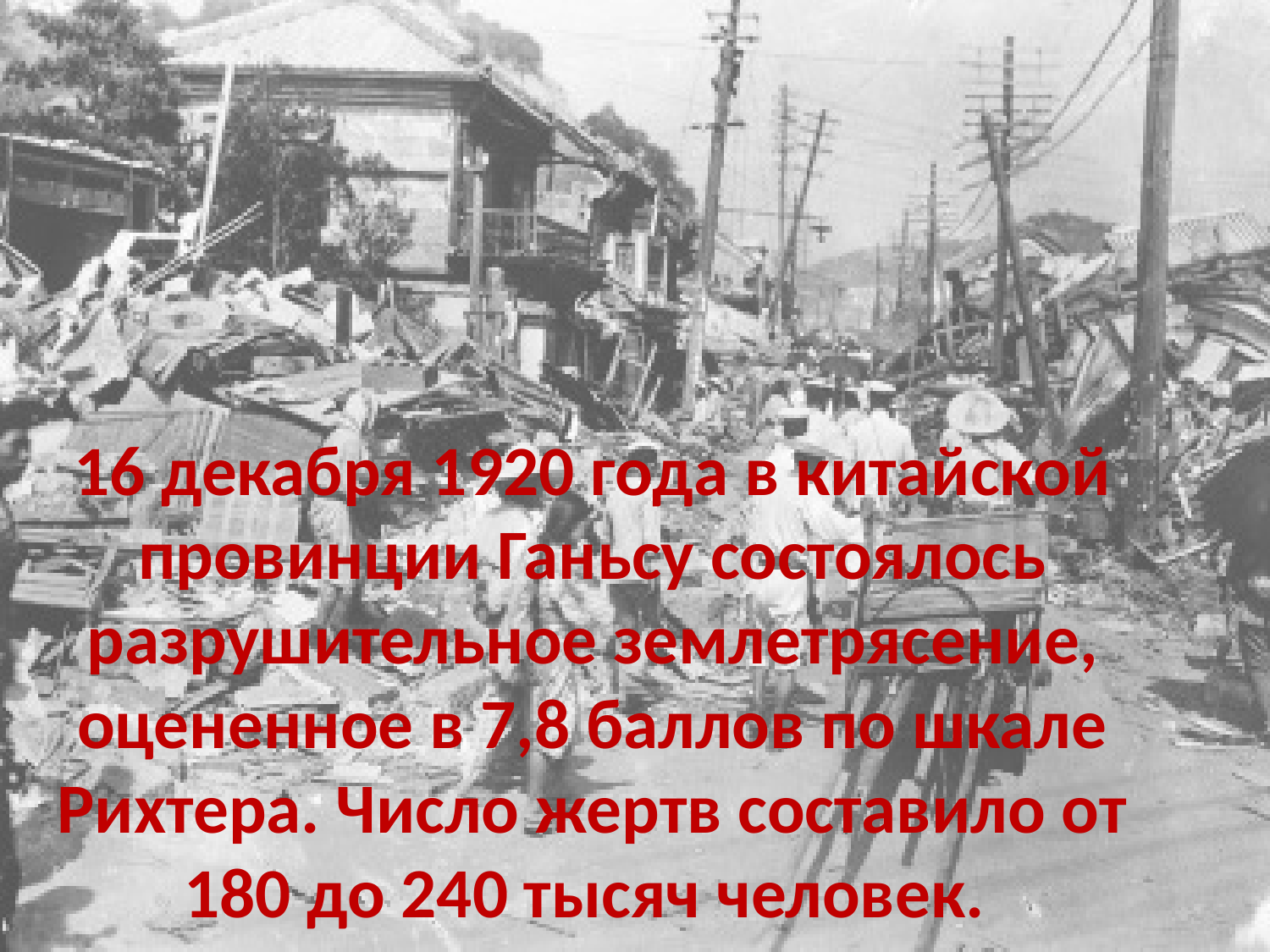

16 декабря 1920 года в китайской провинции Ганьсу состоялось разрушительное землетрясение, оцененное в 7,8 баллов по шкале Рихтера. Число жертв составило от 180 до 240 тысяч человек.